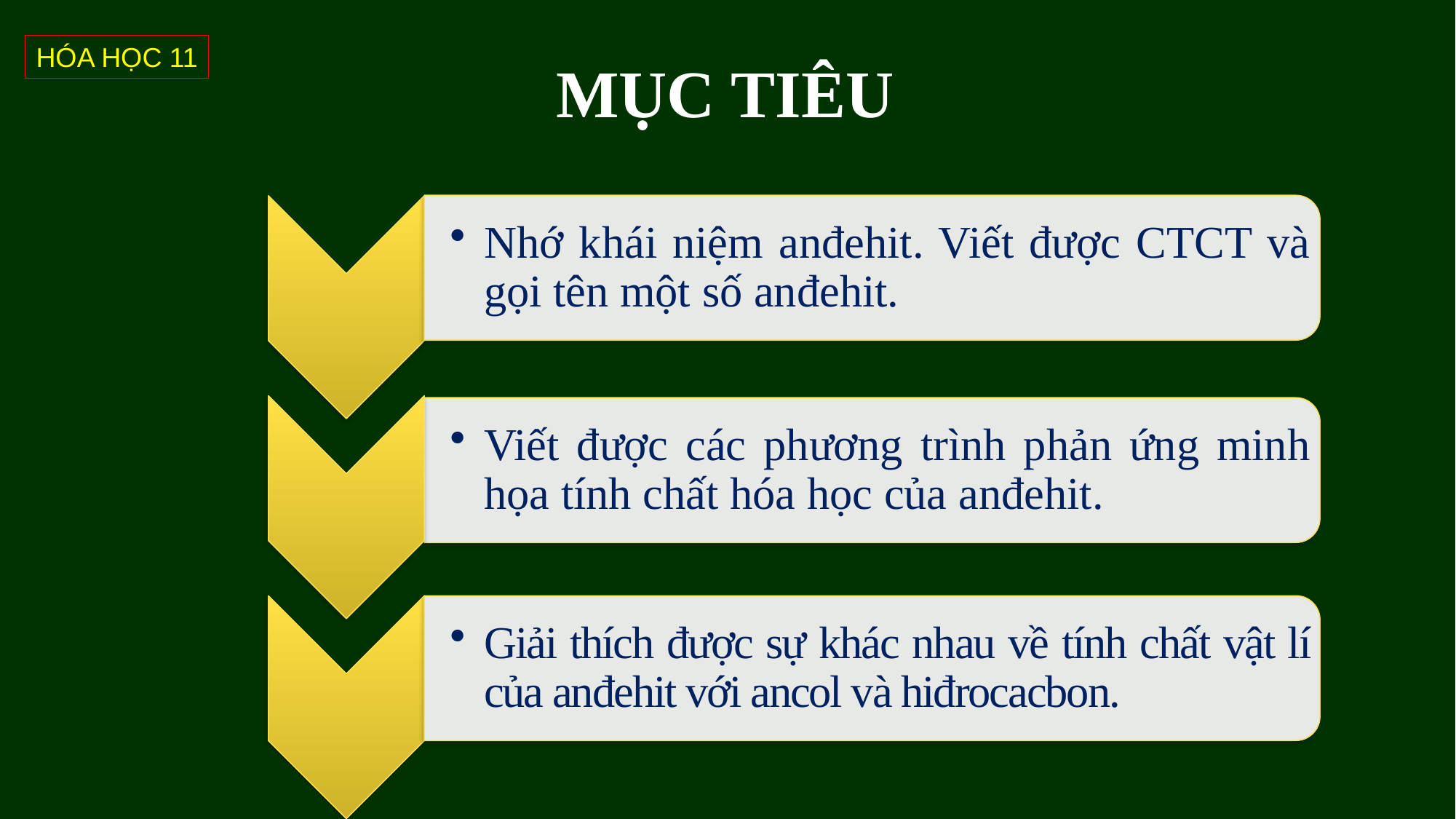

HÓA HỌC 11
# MỤC TIÊU

Viết được các phương trình phản ứng minh họa tính chất hóa học của anđehit.

Nhớ khái niệm anđehit. Viết được CTCT và gọi tên một số anđehit.

Giải thích được sự khác nhau về tính chất vật lí của anđehit với ancol và hiđrocacbon.